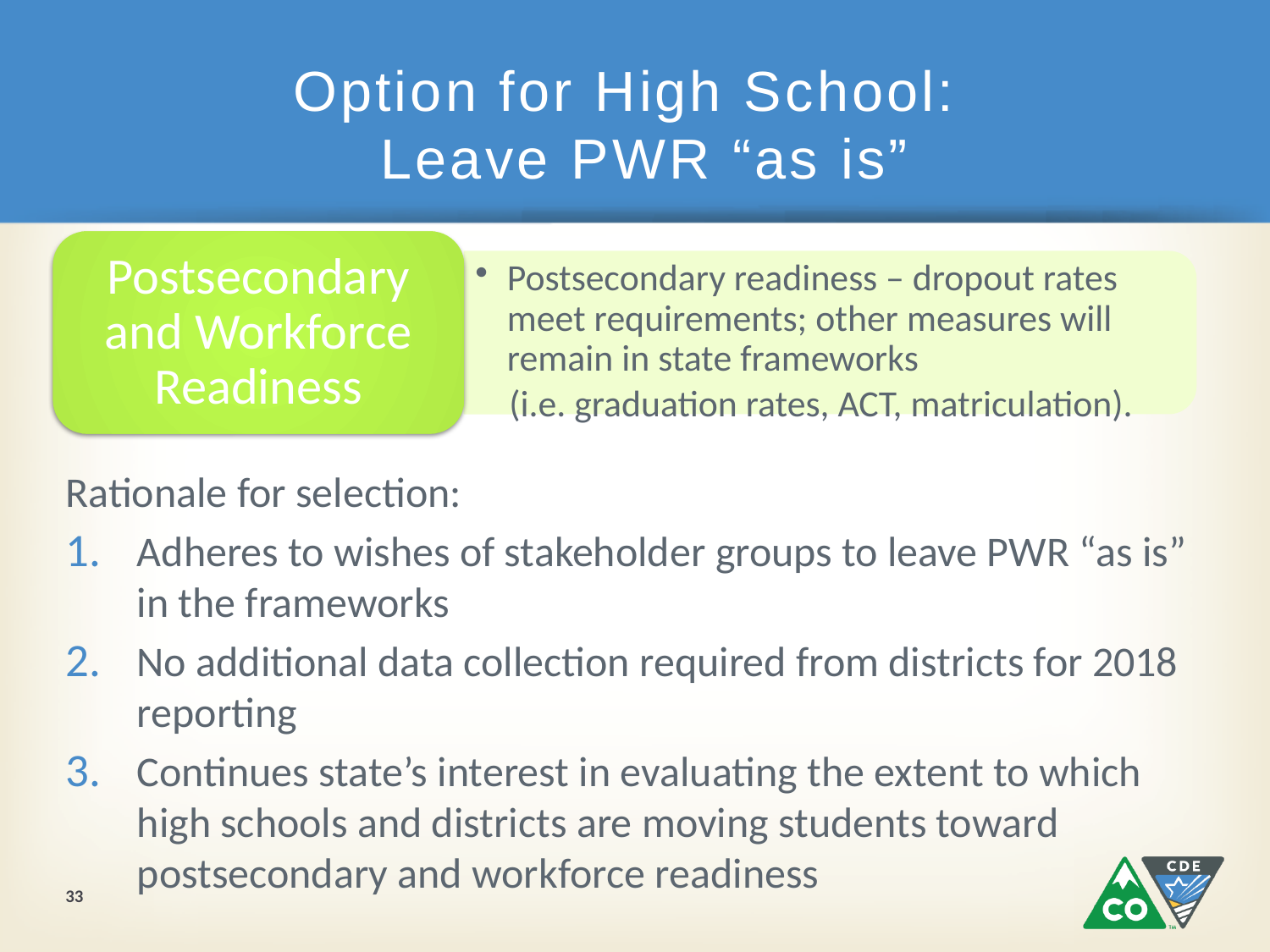

# Option for High School: Leave PWR “as is”

Postsecondary and Workforce Readiness

Postsecondary readiness – dropout rates meet requirements; other measures will remain in state frameworks
    (i.e. graduation rates, ACT, matriculation).
Rationale for selection:
Adheres to wishes of stakeholder groups to leave PWR “as is” in the frameworks
No additional data collection required from districts for 2018 reporting
Continues state’s interest in evaluating the extent to which high schools and districts are moving students toward postsecondary and workforce readiness
33